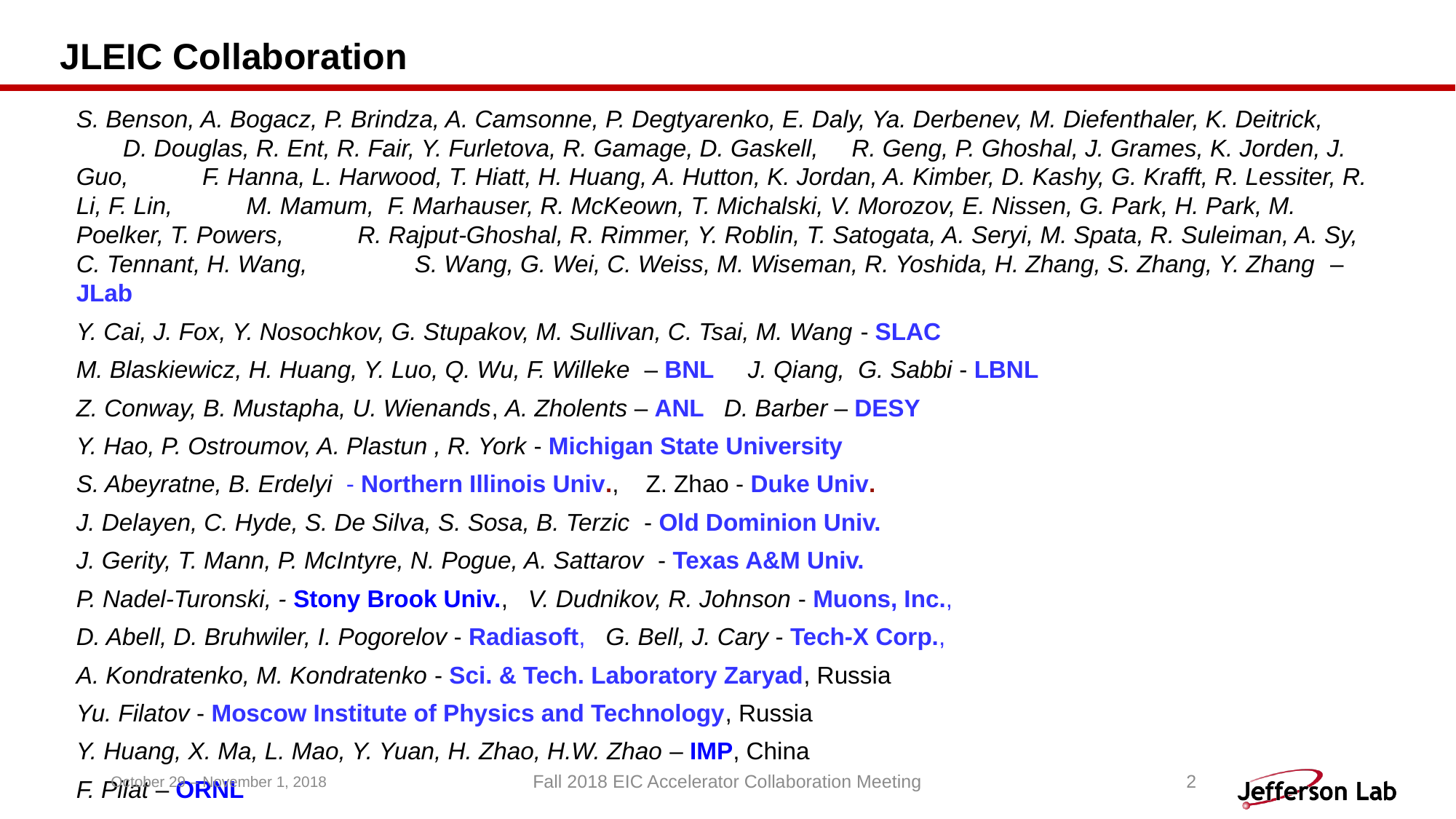

# JLEIC Collaboration
S. Benson, A. Bogacz, P. Brindza, A. Camsonne, P. Degtyarenko, E. Daly, Ya. Derbenev, M. Diefenthaler, K. Deitrick,               D. Douglas, R. Ent, R. Fair, Y. Furletova, R. Gamage, D. Gaskell,     R. Geng, P. Ghoshal, J. Grames, K. Jorden, J. Guo,           F. Hanna, L. Harwood, T. Hiatt, H. Huang, A. Hutton, K. Jordan, A. Kimber, D. Kashy, G. Krafft, R. Lessiter, R. Li, F. Lin,           M. Mamum,  F. Marhauser, R. McKeown, T. Michalski, V. Morozov, E. Nissen, G. Park, H. Park, M. Poelker, T. Powers,           R. Rajput-Ghoshal, R. Rimmer, Y. Roblin, T. Satogata, A. Seryi, M. Spata, R. Suleiman, A. Sy,  C. Tennant, H. Wang,                S. Wang, G. Wei, C. Weiss, M. Wiseman, R. Yoshida, H. Zhang, S. Zhang, Y. Zhang  – JLab
Y. Cai, J. Fox, Y. Nosochkov, G. Stupakov, M. Sullivan, C. Tsai, M. Wang - SLAC
M. Blaskiewicz, H. Huang, Y. Luo, Q. Wu, F. Willeke  – BNL     J. Qiang,  G. Sabbi - LBNL
Z. Conway, B. Mustapha, U. Wienands, A. Zholents – ANL   D. Barber – DESY
Y. Hao, P. Ostroumov, A. Plastun , R. York - Michigan State University
S. Abeyratne, B. Erdelyi  - Northern Illinois Univ.,    Z. Zhao - Duke Univ.
J. Delayen, C. Hyde, S. De Silva, S. Sosa, B. Terzic  - Old Dominion Univ.
J. Gerity, T. Mann, P. McIntyre, N. Pogue, A. Sattarov  - Texas A&M Univ.
P. Nadel-Turonski, - Stony Brook Univ.,   V. Dudnikov, R. Johnson - Muons, Inc.,
D. Abell, D. Bruhwiler, I. Pogorelov - Radiasoft,   G. Bell, J. Cary - Tech-X Corp.,
A. Kondratenko, M. Kondratenko - Sci. & Tech. Laboratory Zaryad, Russia
Yu. Filatov - Moscow Institute of Physics and Technology, Russia
Y. Huang, X. Ma, L. Mao, Y. Yuan, H. Zhao, H.W. Zhao – IMP, China
F. Pilat – ORNL

October 29 – November 1, 2018
Fall 2018 EIC Accelerator Collaboration Meeting
2